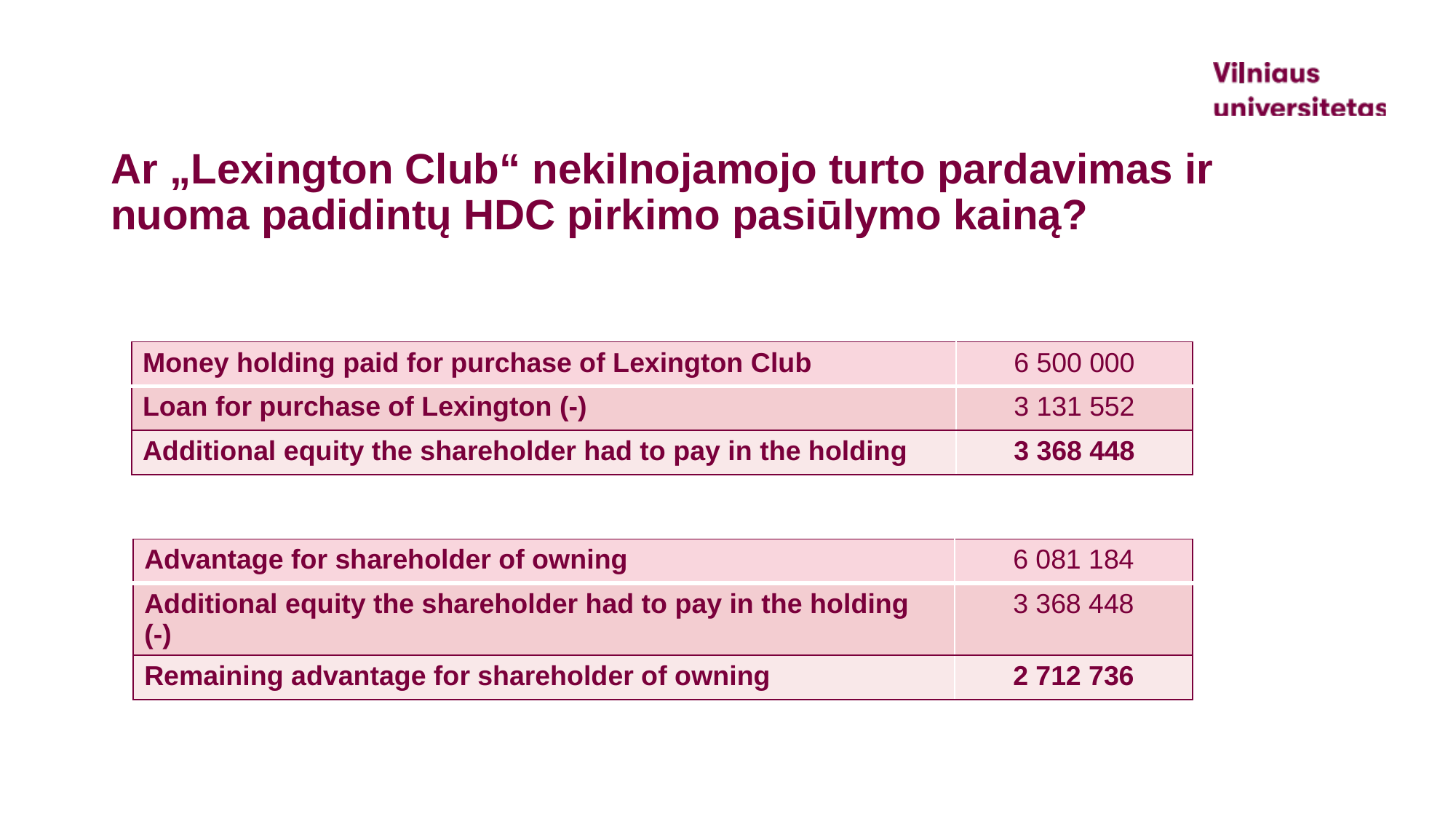

# Ar „Lexington Club“ nekilnojamojo turto pardavimas ir nuoma padidintų HDC pirkimo pasiūlymo kainą?
| Money holding paid for purchase of Lexington Club | 6 500 000 |
| --- | --- |
| Loan for purchase of Lexington (-) | 3 131 552 |
| Additional equity the shareholder had to pay in the holding | 3 368 448 |
| Advantage for shareholder of owning | 6 081 184 |
| --- | --- |
| Additional equity the shareholder had to pay in the holding (-) | 3 368 448 |
| Remaining advantage for shareholder of owning | 2 712 736 |